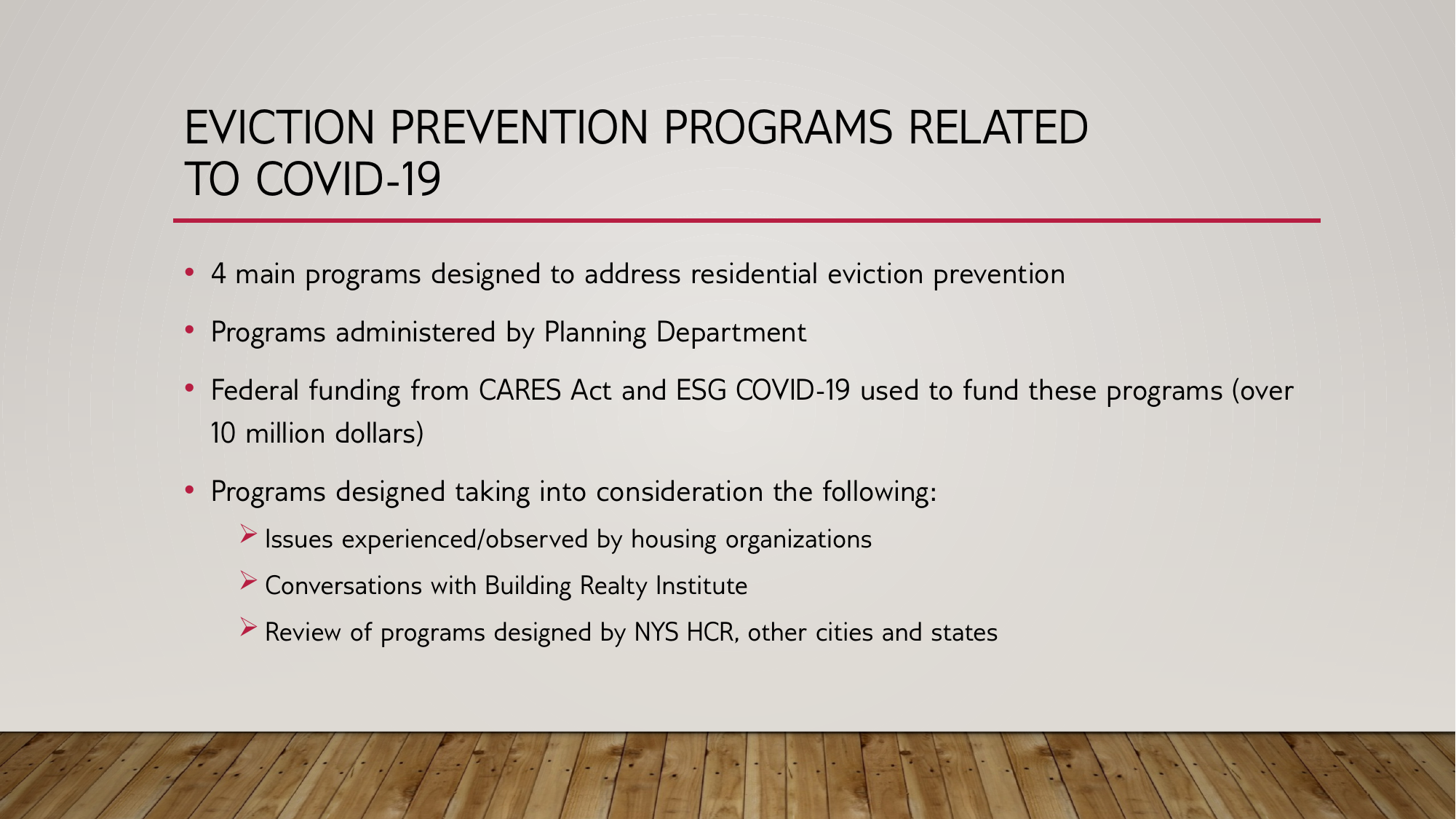

# Eviction Prevention Programs related to Covid-19
4 main programs designed to address residential eviction prevention
Programs administered by Planning Department
Federal funding from CARES Act and ESG COVID-19 used to fund these programs (over 10 million dollars)
Programs designed taking into consideration the following:
Issues experienced/observed by housing organizations
Conversations with Building Realty Institute
Review of programs designed by NYS HCR, other cities and states